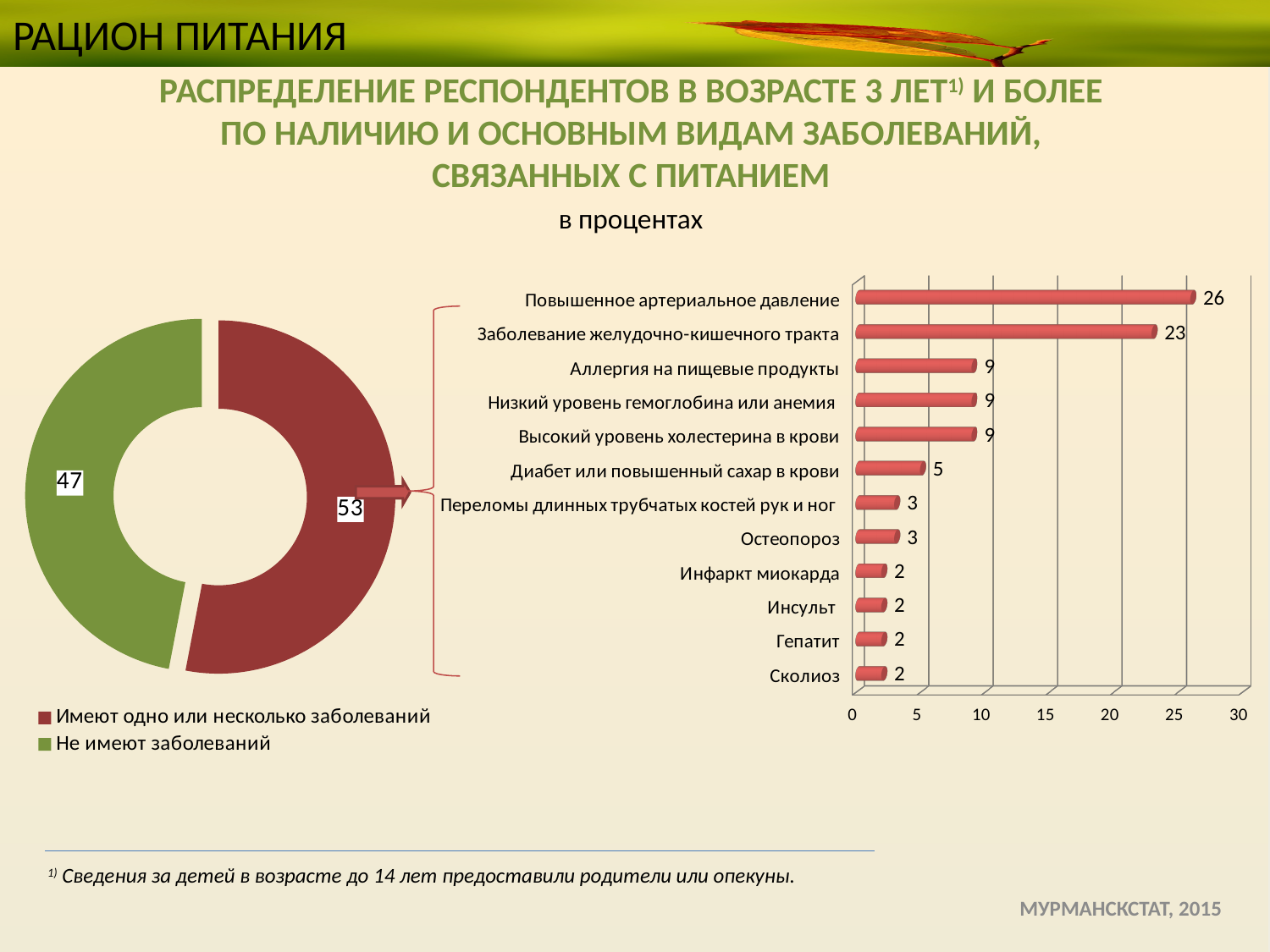

# РАЦИОН ПИТАНИЯ
РАСПРЕДЕЛЕНИЕ РЕСПОНДЕНТОВ В ВОЗРАСТЕ 3 ЛЕТ1) И БОЛЕЕ
 ПО НАЛИЧИЮ И ОСНОВНЫМ ВИДАМ ЗАБОЛЕВАНИЙ,
СВЯЗАННЫХ С ПИТАНИЕМ
в процентах

[unsupported chart]

### Chart

| Category |  |
|---|---|
| Имеют одно или несколько заболеваний | 53.0 |
| Не имеют заболеваний | 47.0 |
1) Сведения за детей в возрасте до 14 лет предоставили родители или опекуны.
                       МУРМАНСКСТАТ, 2015